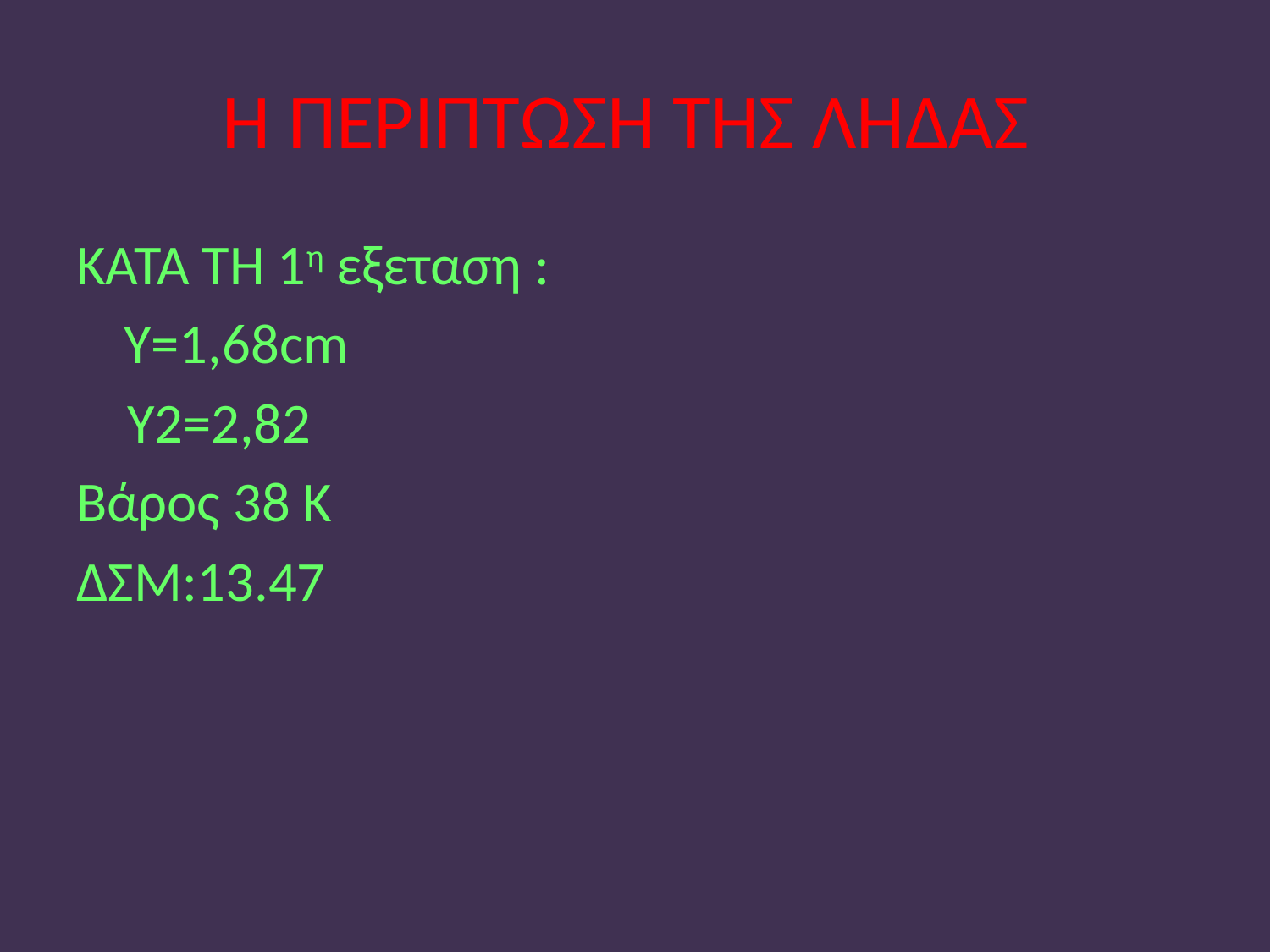

# Η ΠΕΡΙΠΤΩΣΗ ΤΗΣ ΛΗΔΑΣ
KATA TH 1η εξεταση :
	Υ=1,68cm
    Y2=2,82
Βάρος 38 Κ
ΔΣΜ:13.47